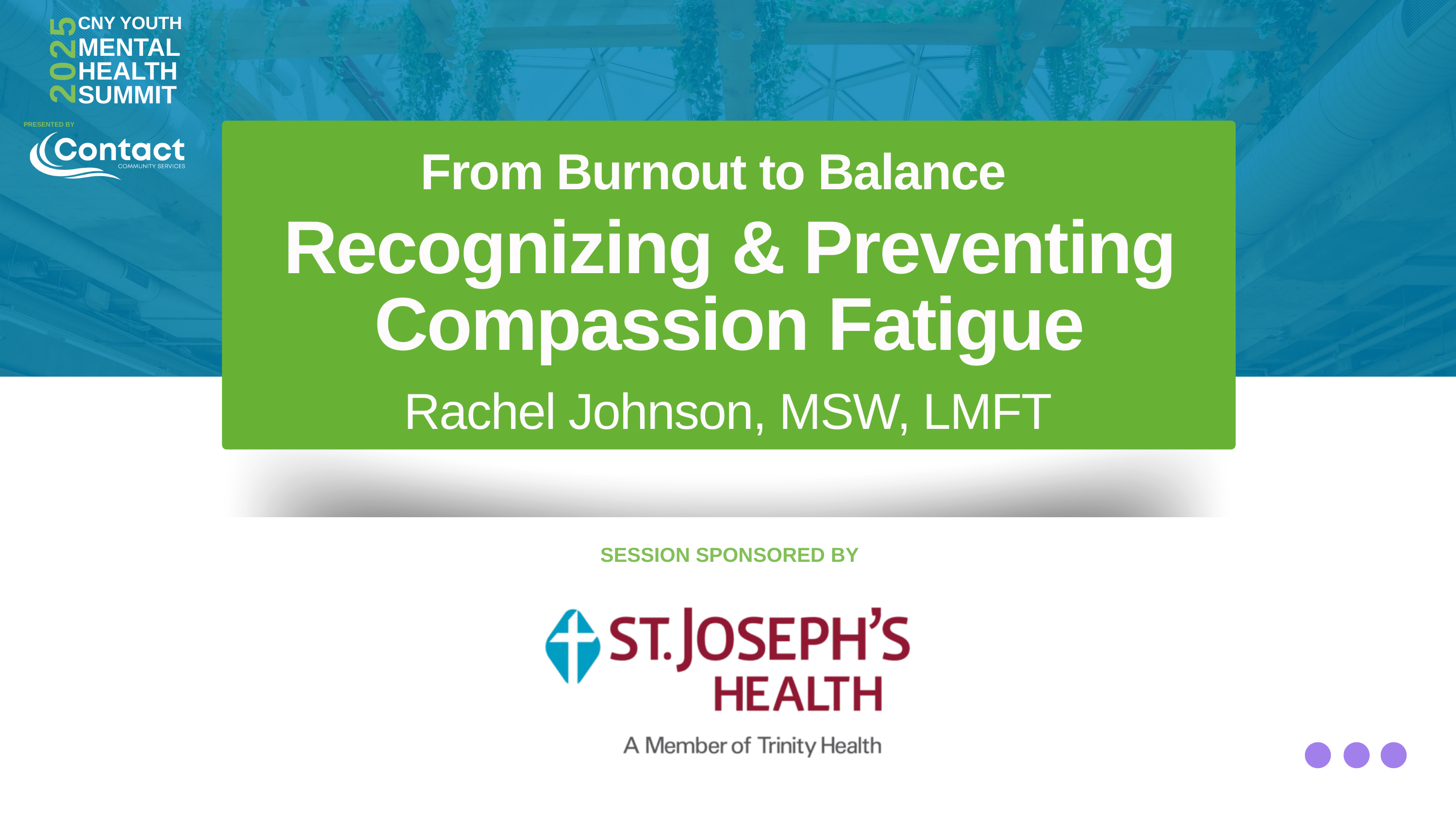

CNY YOUTH
2025
MENTAL
HEALTH
SUMMIT
PRESENTED BY

From Burnout to Balance
Recognizing & Preventing Compassion Fatigue
Rachel Johnson, MSW, LMFT

SESSION SPONSORED BY